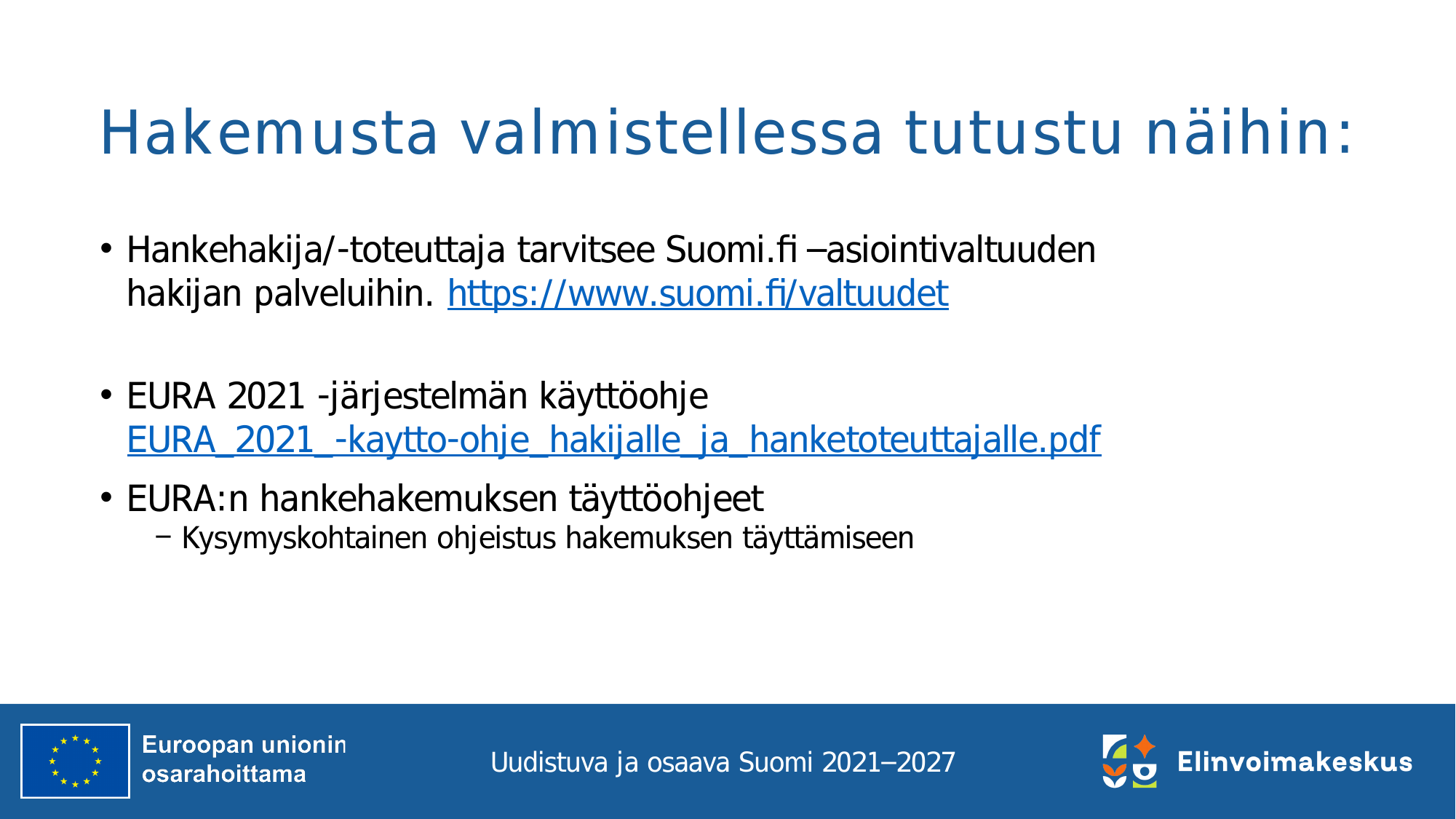

# Hakemusta valmistellessa tutustu näihin:
Hankehakija/-toteuttaja tarvitsee Suomi.fi –asiointivaltuuden hakijan palveluihin. https://www.suomi.fi/valtuudet
EURA 2021 -järjestelmän käyttöohje
EURA_2021_-kaytto-ohje_hakijalle_ja_hanketoteuttajalle.pdf
EURA:n hankehakemuksen täyttöohjeet
Kysymyskohtainen ohjeistus hakemuksen täyttämiseen